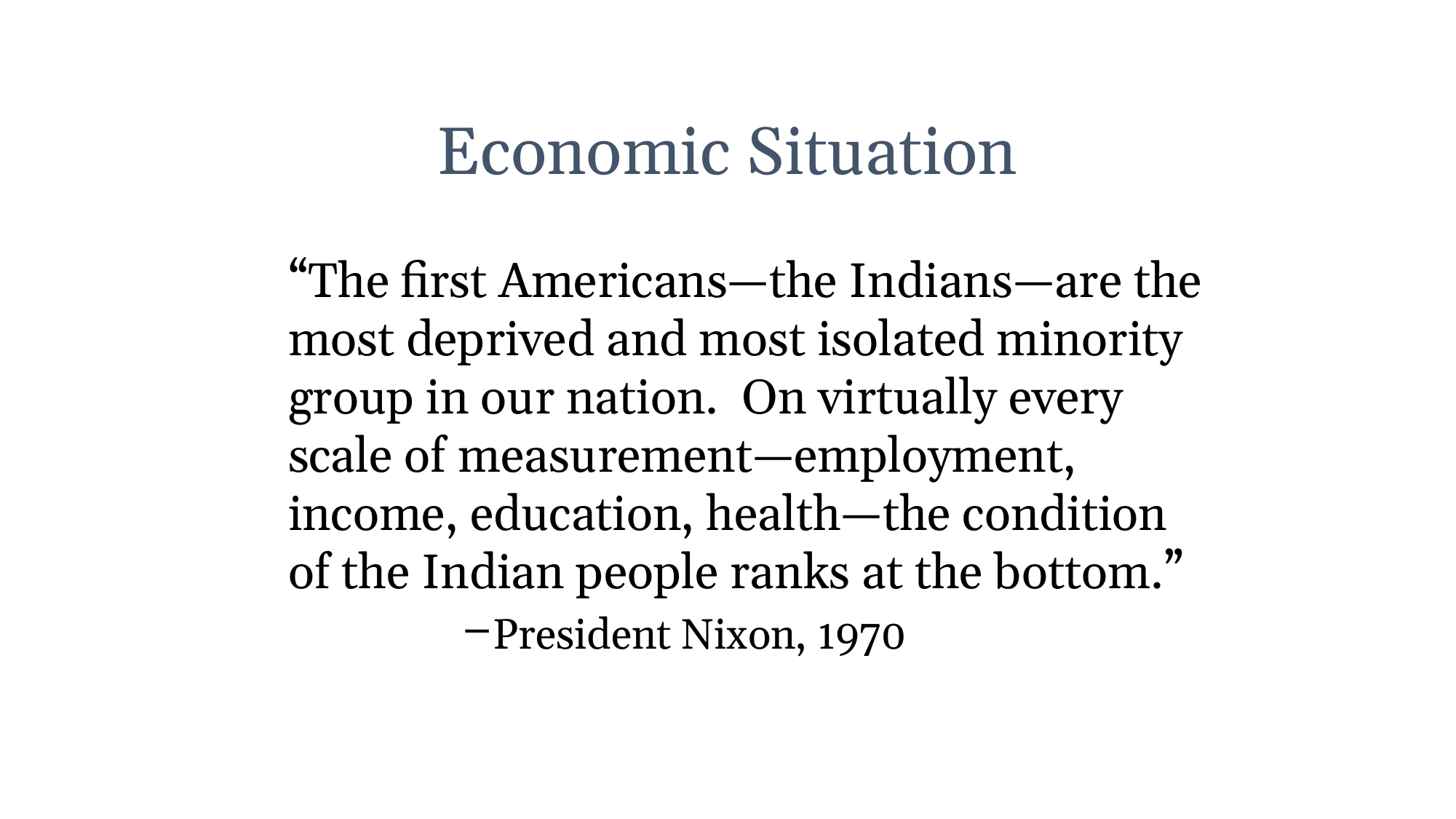

Economic Situation
	“The first Americans—the Indians—are the most deprived and most isolated minority group in our nation.  On virtually every scale of measurement—employment, income, education, health—the condition of the Indian people ranks at the bottom.”
President Nixon, 1970